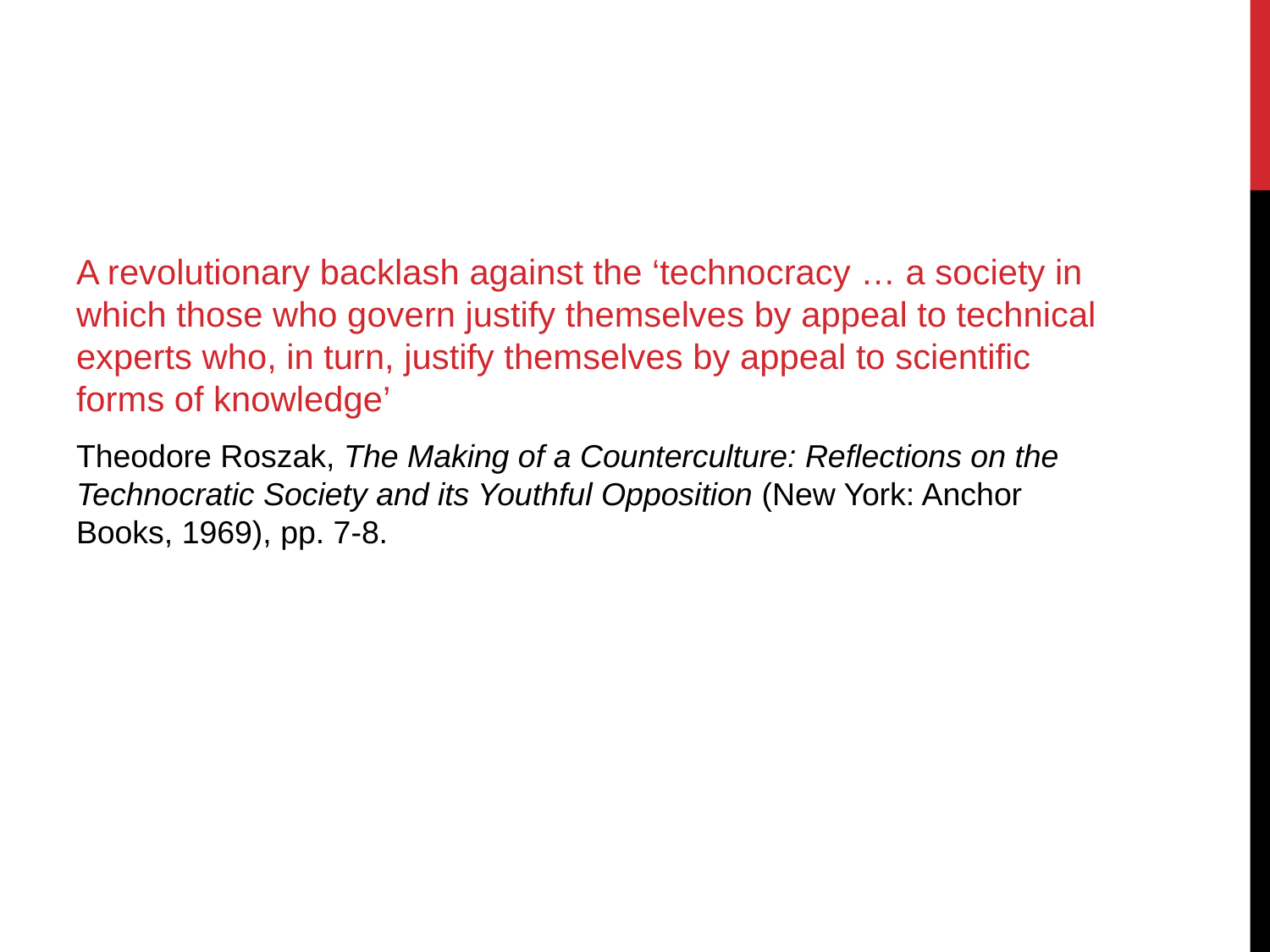

A revolutionary backlash against the ‘technocracy … a society in which those who govern justify themselves by appeal to technical experts who, in turn, justify themselves by appeal to scientific forms of knowledge’
Theodore Roszak, The Making of a Counterculture: Reflections on the Technocratic Society and its Youthful Opposition (New York: Anchor Books, 1969), pp. 7-8.